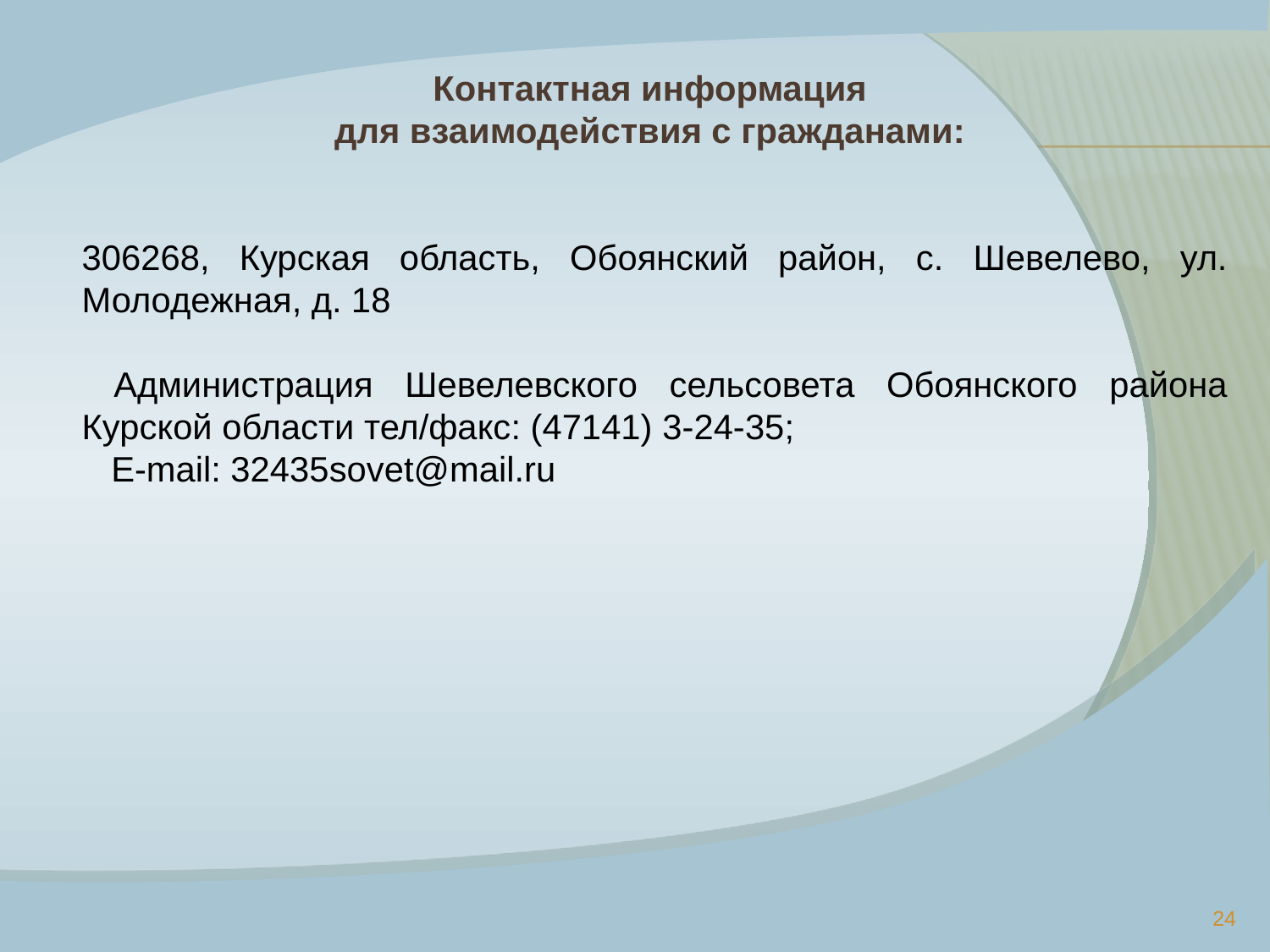

Контактная информация
для взаимодействия с гражданами:

306268, Курская область, Обоянский район, с. Шевелево, ул. Молодежная, д. 18

 Администрация Шевелевского сельсовета Обоянского района Курской области тел/факс: (47141) 3-24-35;                                                Е-mail: 32435sovet@mail.ru

#
24